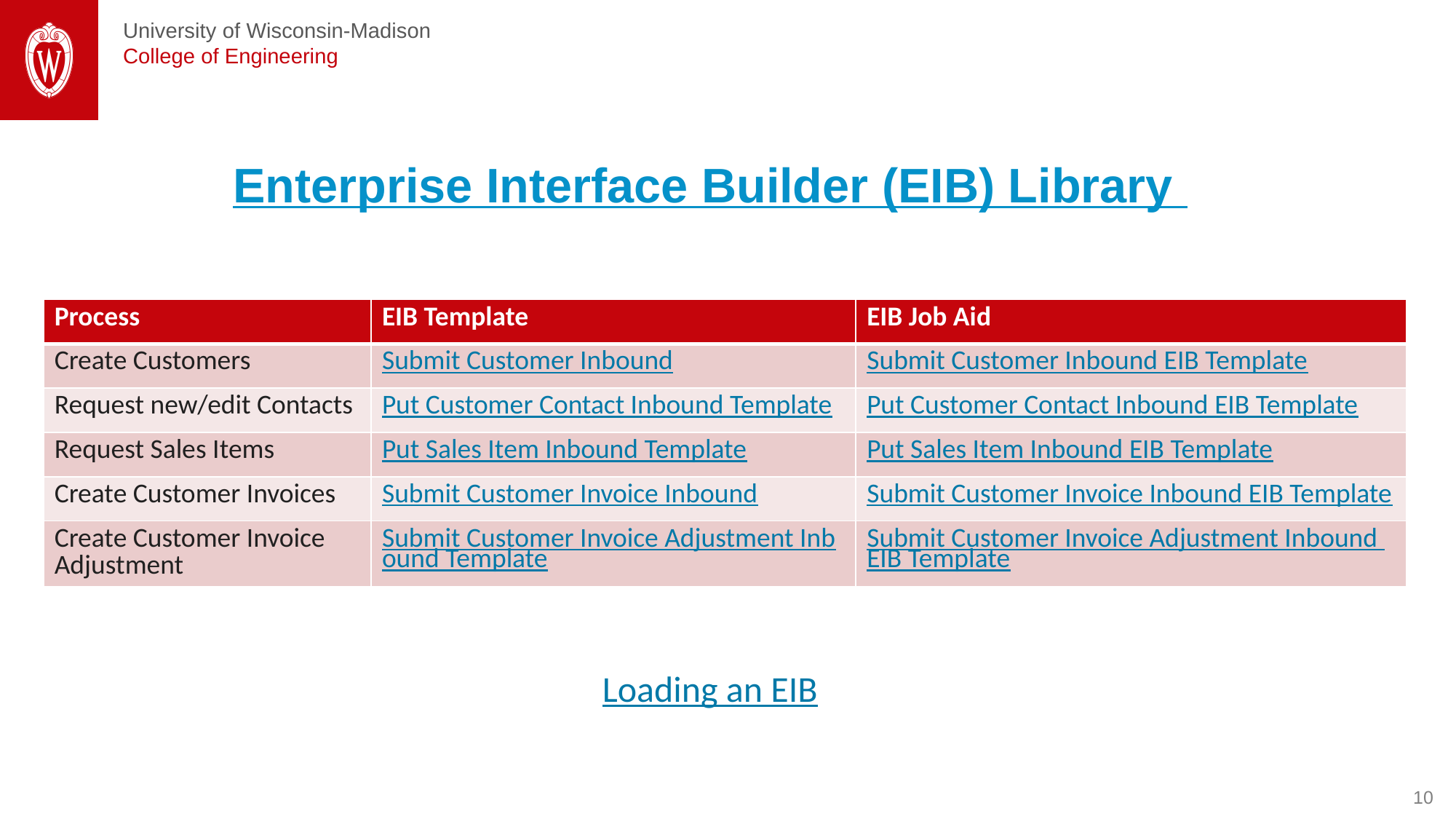

Enterprise Interface Builder (EIB) Library
| Process | EIB Template | EIB Job Aid |
| --- | --- | --- |
| Create Customers | Submit Customer Inbound | Submit Customer Inbound EIB Template |
| Request new/edit Contacts | Put Customer Contact Inbound Template | Put Customer Contact Inbound EIB Template |
| Request Sales Items | Put Sales Item Inbound Template | Put Sales Item Inbound EIB Template |
| Create Customer Invoices | Submit Customer Invoice Inbound | Submit Customer Invoice Inbound EIB Template |
| Create Customer Invoice Adjustment | Submit Customer Invoice Adjustment Inbound Template | Submit Customer Invoice Adjustment Inbound EIB Template |
Loading an EIB
10